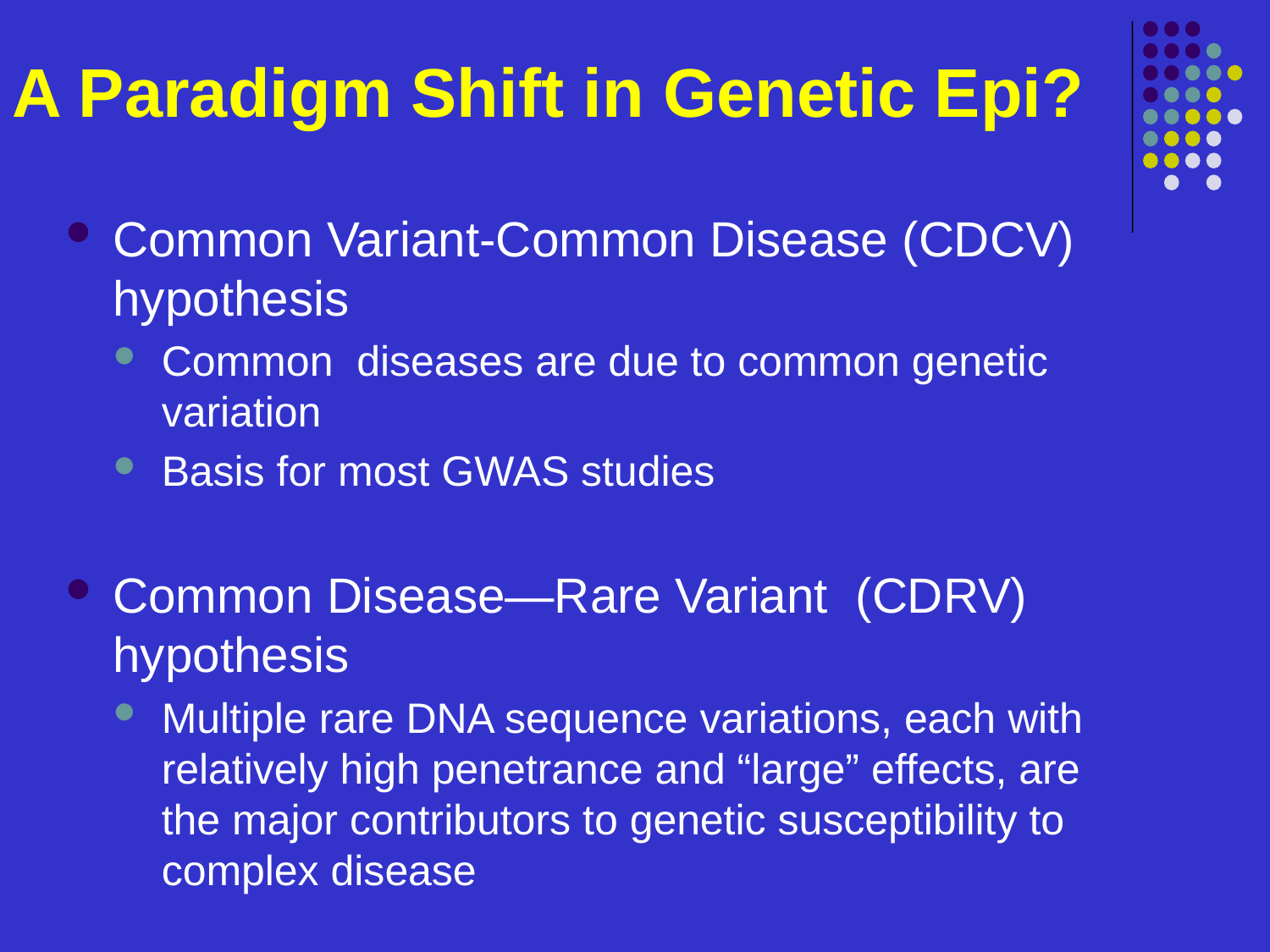

# A Paradigm Shift in Genetic Epi?
Common Variant-Common Disease (CDCV) hypothesis
Common  diseases are due to common genetic variation
Basis for most GWAS studies

Common Disease—Rare Variant  (CDRV) hypothesis
Multiple rare DNA sequence variations, each with relatively high penetrance and “large” effects, are the major contributors to genetic susceptibility to complex disease